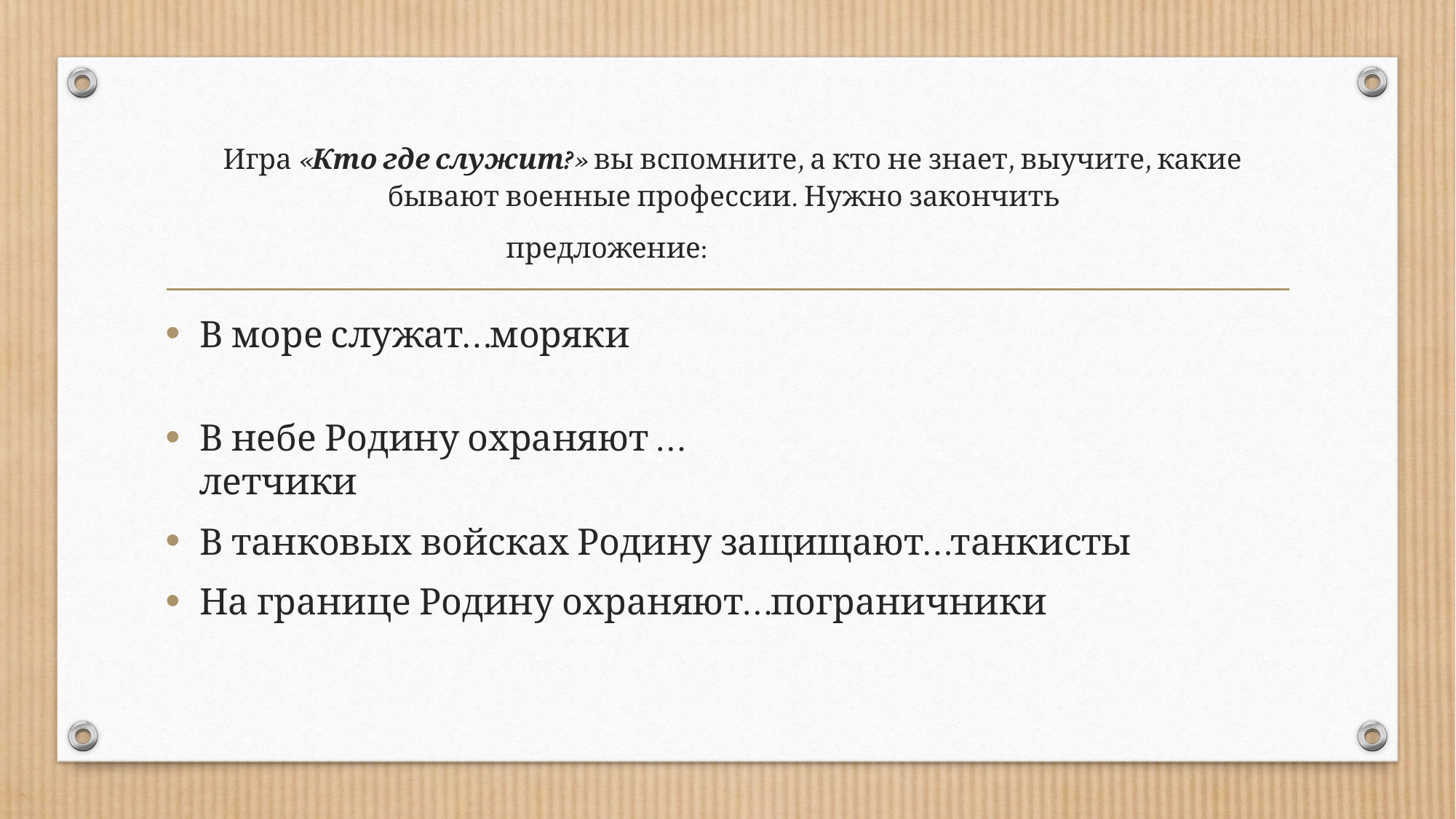

# Игра «Кто где служит?» вы вспомните, а кто не знает, выучите, какие бывают военные профессии. Нужно закончить  предложение:
В море служат…моряки
В небе Родину охраняют … летчики
В танковых войсках Родину защищают…танкисты
На границе Родину охраняют…пограничники